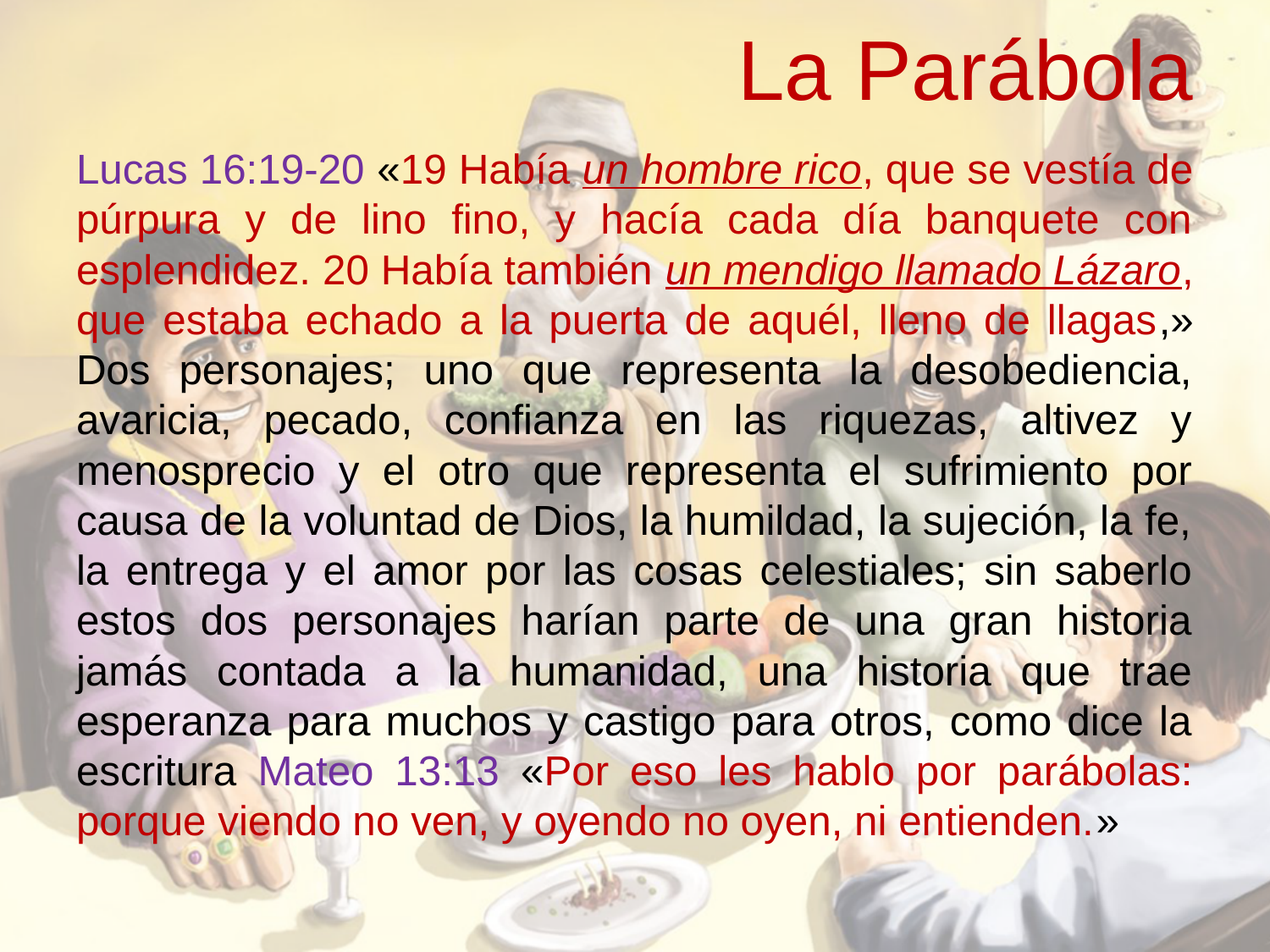

# La Parábola
Lucas 16:19-20 «19 Había un hombre rico, que se vestía de púrpura y de lino fino, y hacía cada día banquete con esplendidez. 20 Había también un mendigo llamado Lázaro, que estaba echado a la puerta de aquél, lleno de llagas,» Dos personajes; uno que representa la desobediencia, avaricia, pecado, confianza en las riquezas, altivez y menosprecio y el otro que representa el sufrimiento por causa de la voluntad de Dios, la humildad, la sujeción, la fe, la entrega y el amor por las cosas celestiales; sin saberlo estos dos personajes harían parte de una gran historia jamás contada a la humanidad, una historia que trae esperanza para muchos y castigo para otros, como dice la escritura Mateo 13:13 «Por eso les hablo por parábolas: porque viendo no ven, y oyendo no oyen, ni entienden.»